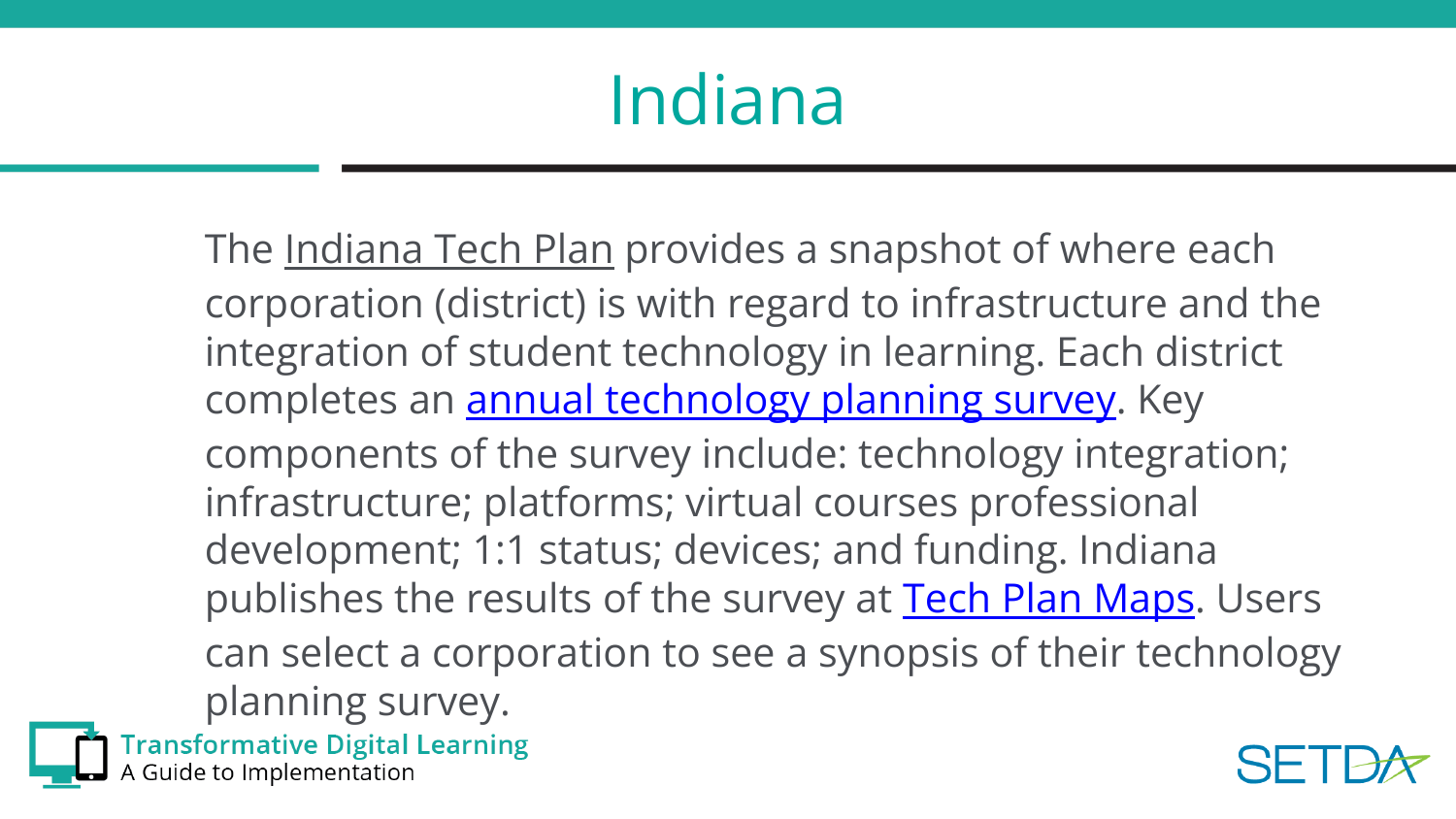

# Indiana
The Indiana Tech Plan provides a snapshot of where each corporation (district) is with regard to infrastructure and the integration of student technology in learning. Each district completes an annual technology planning survey. Key components of the survey include: technology integration; infrastructure; platforms; virtual courses professional development; 1:1 status; devices; and funding. Indiana publishes the results of the survey at Tech Plan Maps. Users can select a corporation to see a synopsis of their technology planning survey.